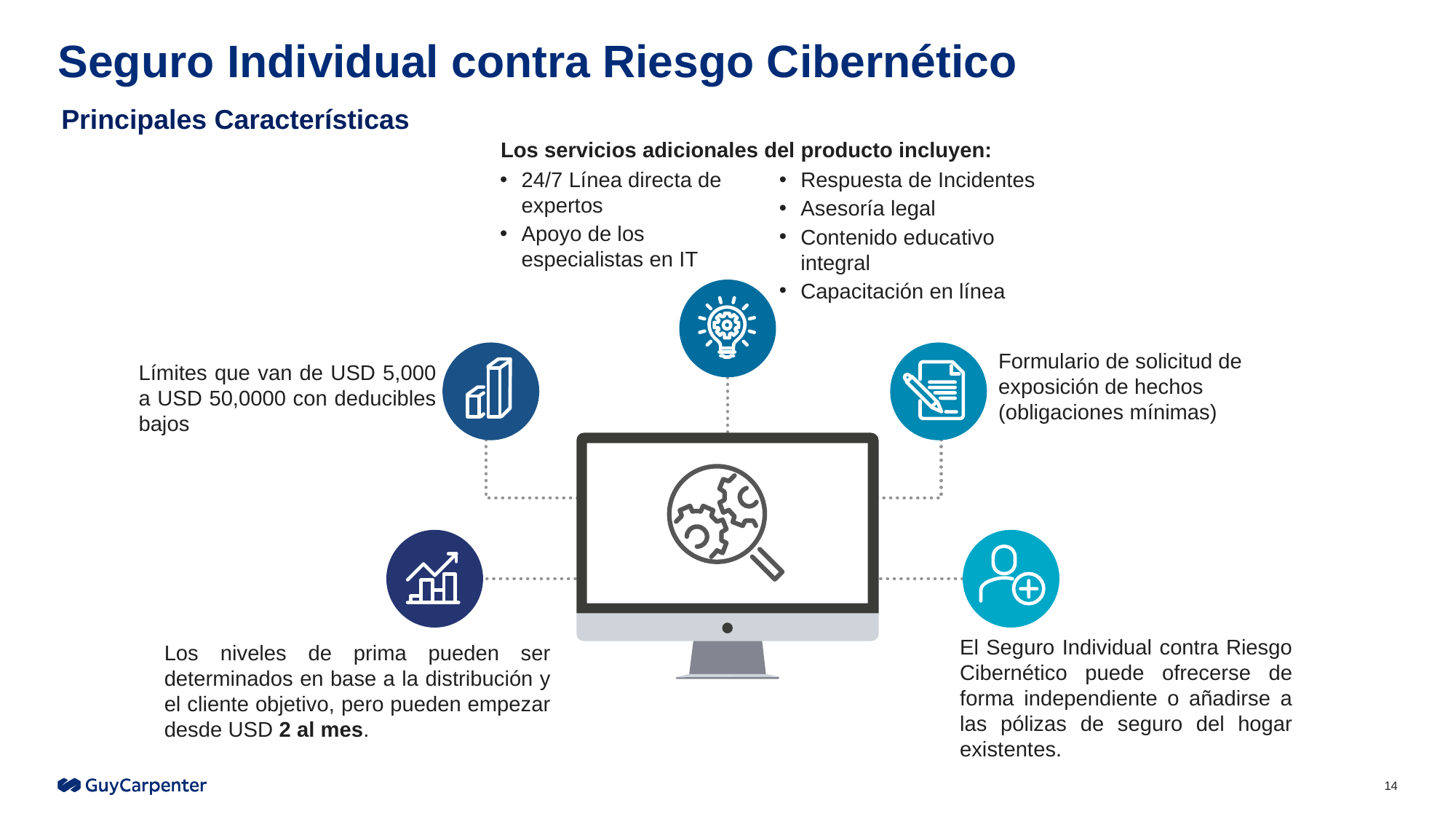

# Seguro Individual contra Riesgo Cibernético
Principales Características
Los servicios adicionales del producto incluyen:
24/7 Línea directa de expertos
Apoyo de los especialistas en IT

Respuesta de Incidentes
Asesoría legal
Contenido educativo integral
Capacitación en línea

Formulario de solicitud de exposición de hechos  (obligaciones mínimas)
Límites que van de USD 5,000 a USD 50,0000 con deducibles bajos

El Seguro Individual contra Riesgo Cibernético puede ofrecerse de forma independiente o añadirse a las pólizas de seguro del hogar existentes.
Los niveles de prima pueden ser determinados en base a la distribución y el cliente objetivo, pero pueden empezar desde USD 2 al mes.
14